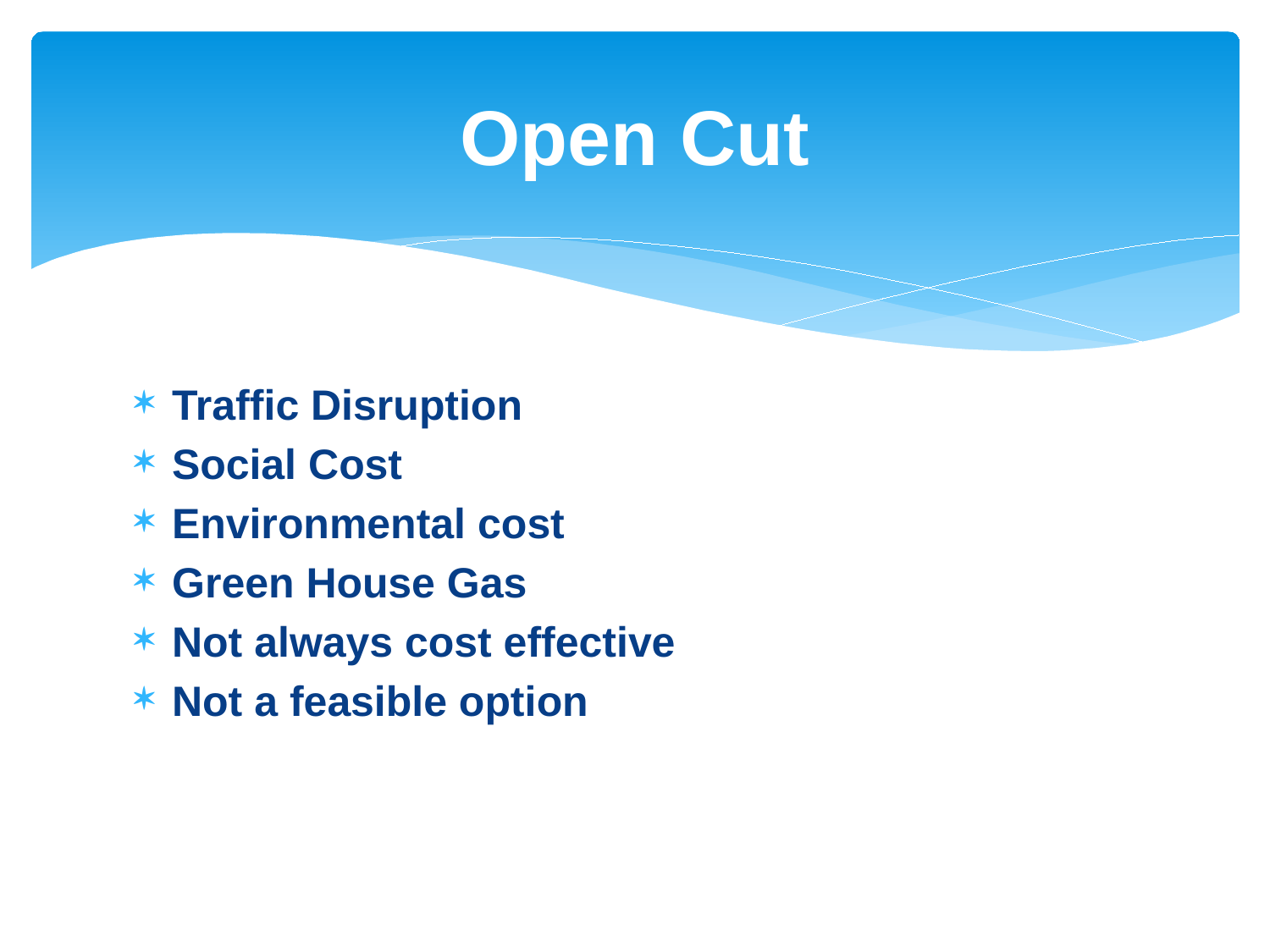

# Open Cut
Traffic Disruption
Social Cost
Environmental cost
Green House Gas
Not always cost effective
Not a feasible option